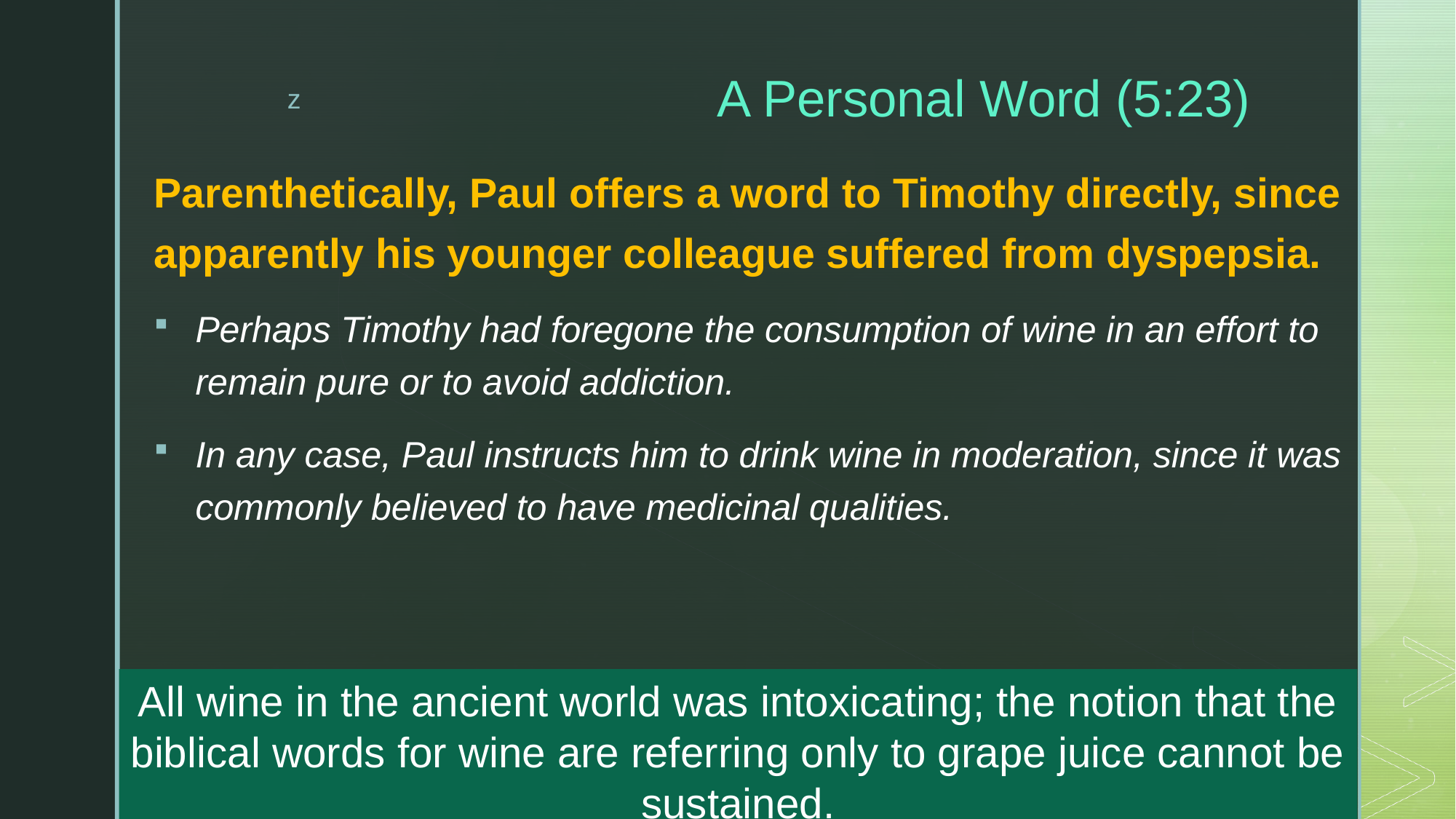

# A Personal Word (5:23)
Parenthetically, Paul offers a word to Timothy directly, since apparently his younger colleague suffered from dyspepsia.
Perhaps Timothy had foregone the consumption of wine in an effort to remain pure or to avoid addiction.
In any case, Paul instructs him to drink wine in moderation, since it was commonly believed to have medicinal qualities.
All wine in the ancient world was intoxicating; the notion that the biblical words for wine are referring only to grape juice cannot be sustained.